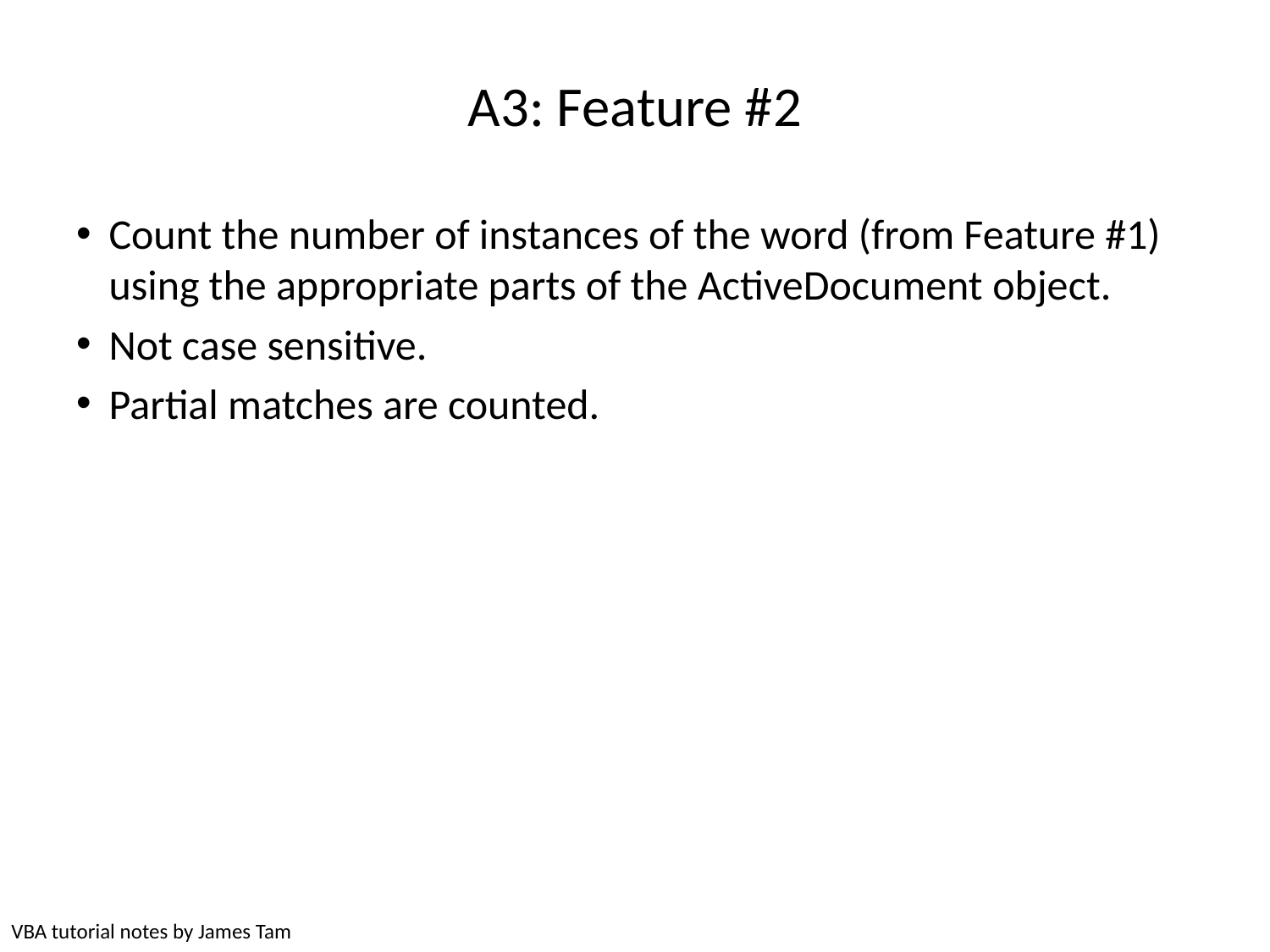

# A3: Feature #2
Count the number of instances of the word (from Feature #1) using the appropriate parts of the ActiveDocument object.
Not case sensitive.
Partial matches are counted.